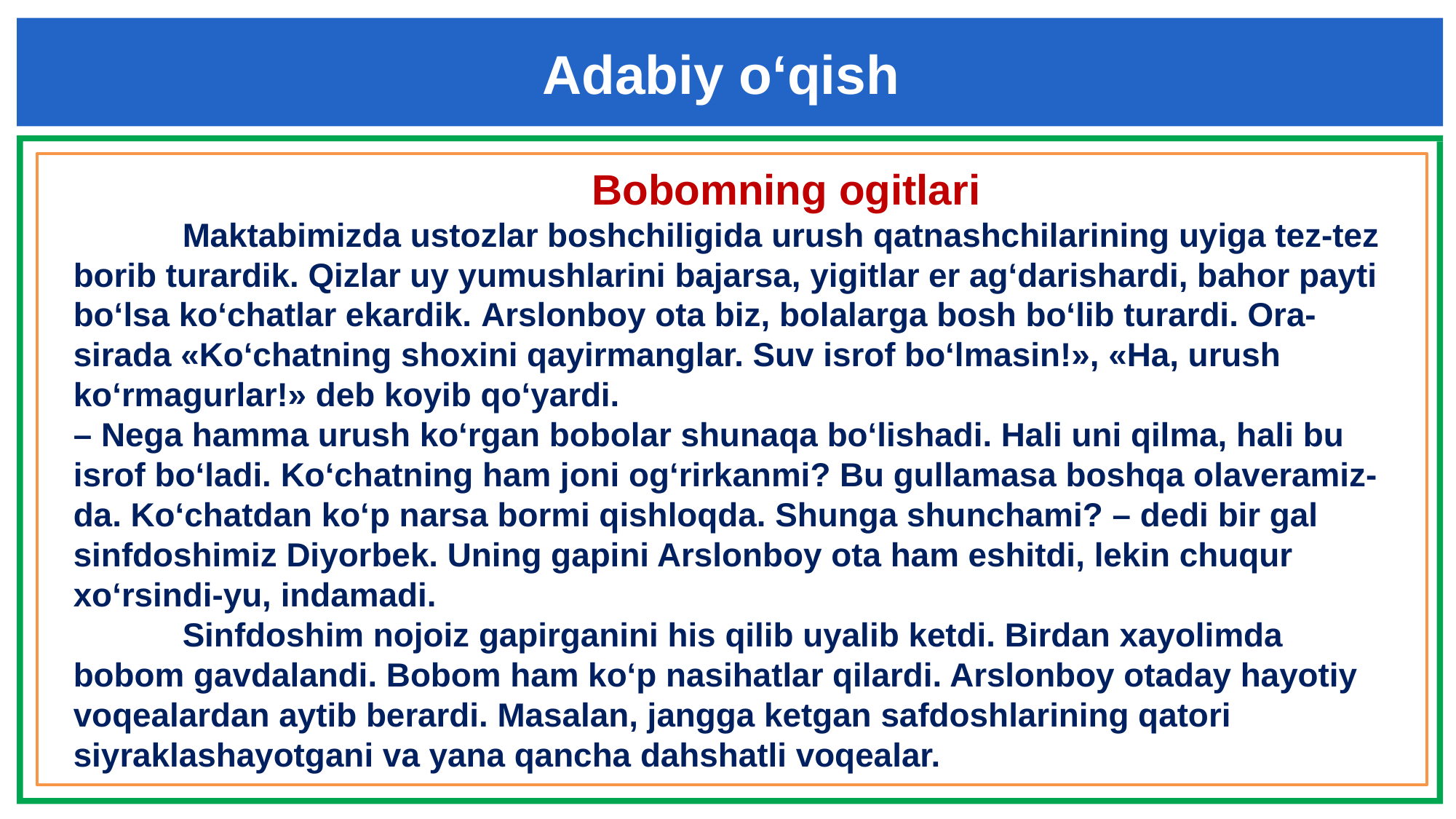

Adabiy o‘qish

	Bobomning ogitlari
	Maktabimizda ustozlar boshchiligida urush qatnashchilarining uyiga tez-tez borib turardik. Qizlar uy yumushlarini bajarsa, yigitlar er ag‘darishardi, bahor payti bo‘lsa ko‘chatlar ekardik. Arslonboy ota biz, bolalarga bosh bo‘lib turardi. Ora-sirada «Ko‘chatning shoxini qayirmanglar. Suv isrof bo‘lmasin!», «Ha, urush ko‘rmagurlar!» deb koyib qo‘yardi.
– Nega hamma urush ko‘rgan bobolar shunaqa bo‘lishadi. Hali uni qilma, hali bu isrof bo‘ladi. Ko‘chatning ham joni og‘rirkanmi? Bu gullamasa boshqa olaveramiz-da. Ko‘chatdan ko‘p narsa bormi qishloqda. Shunga shunchami? – dedi bir gal sinfdoshimiz Diyorbek. Uning gapini Arslonboy ota ham eshitdi, lekin chuqur xo‘rsindi-yu, indamadi.
	Sinfdoshim nojoiz gapirganini his qilib uyalib ketdi. Birdan xayolimda bobom gavdalandi. Bobom ham ko‘p nasihatlar qilardi. Arslonboy otaday hayotiy voqealardan aytib berardi. Masalan, jangga ketgan safdoshlarining qatori siyraklashayotgani va yana qancha dahshatli voqealar.